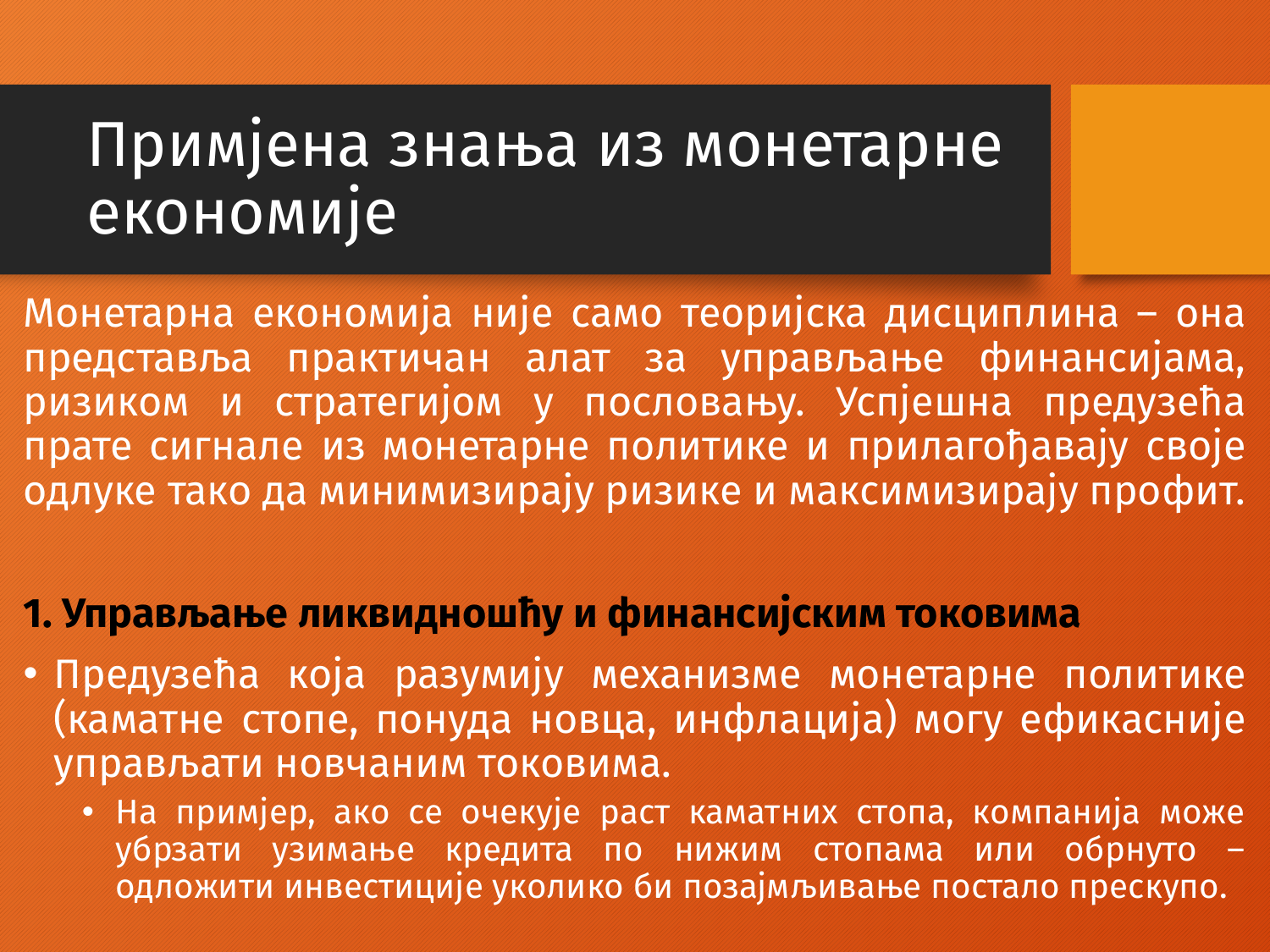

# Примјена знања из монетарне економије
Монетарна економија није само теоријска дисциплина – она представља практичан алат за управљање финансијама, ризиком и стратегијом у пословању. Успјешна предузећа прате сигнале из монетарне политике и прилагођавају своје одлуке тако да минимизирају ризике и максимизирају профит.

1. Управљање ликвидношћу и финансијским токовима
Предузећа која разумију механизме монетарне политике (каматне стопе, понуда новца, инфлација) могу ефикасније управљати новчаним токовима.
На примјер, ако се очекује раст каматних стопа, компанија може убрзати узимање кредита по нижим стопама или обрнуто – одложити инвестиције уколико би позајмљивање постало прескупо.